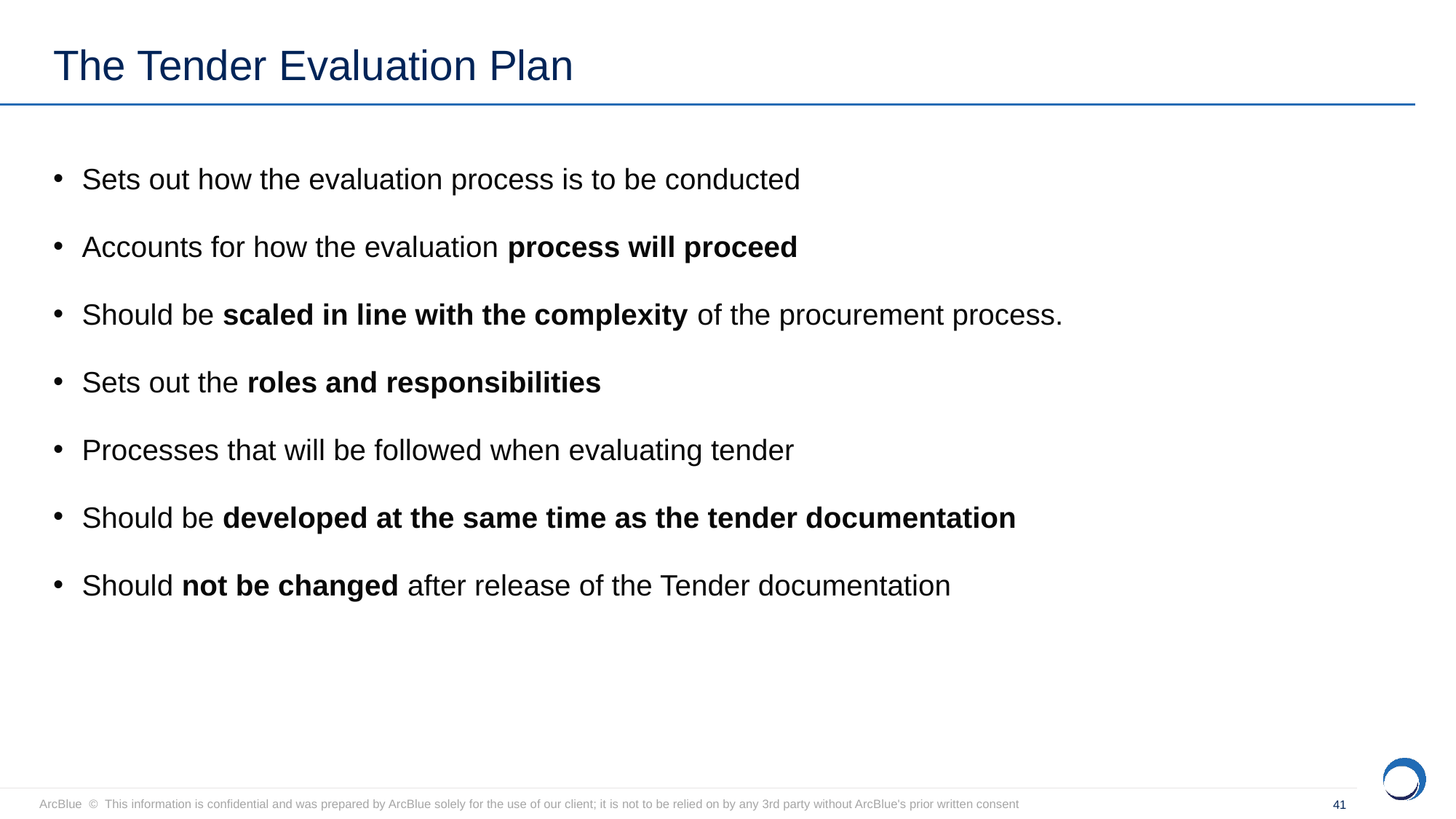

# The Tender Evaluation Plan
Sets out how the evaluation process is to be conducted
Accounts for how the evaluation process will proceed
Should be scaled in line with the complexity of the procurement process.
Sets out the roles and responsibilities
Processes that will be followed when evaluating tender
Should be developed at the same time as the tender documentation
Should not be changed after release of the Tender documentation